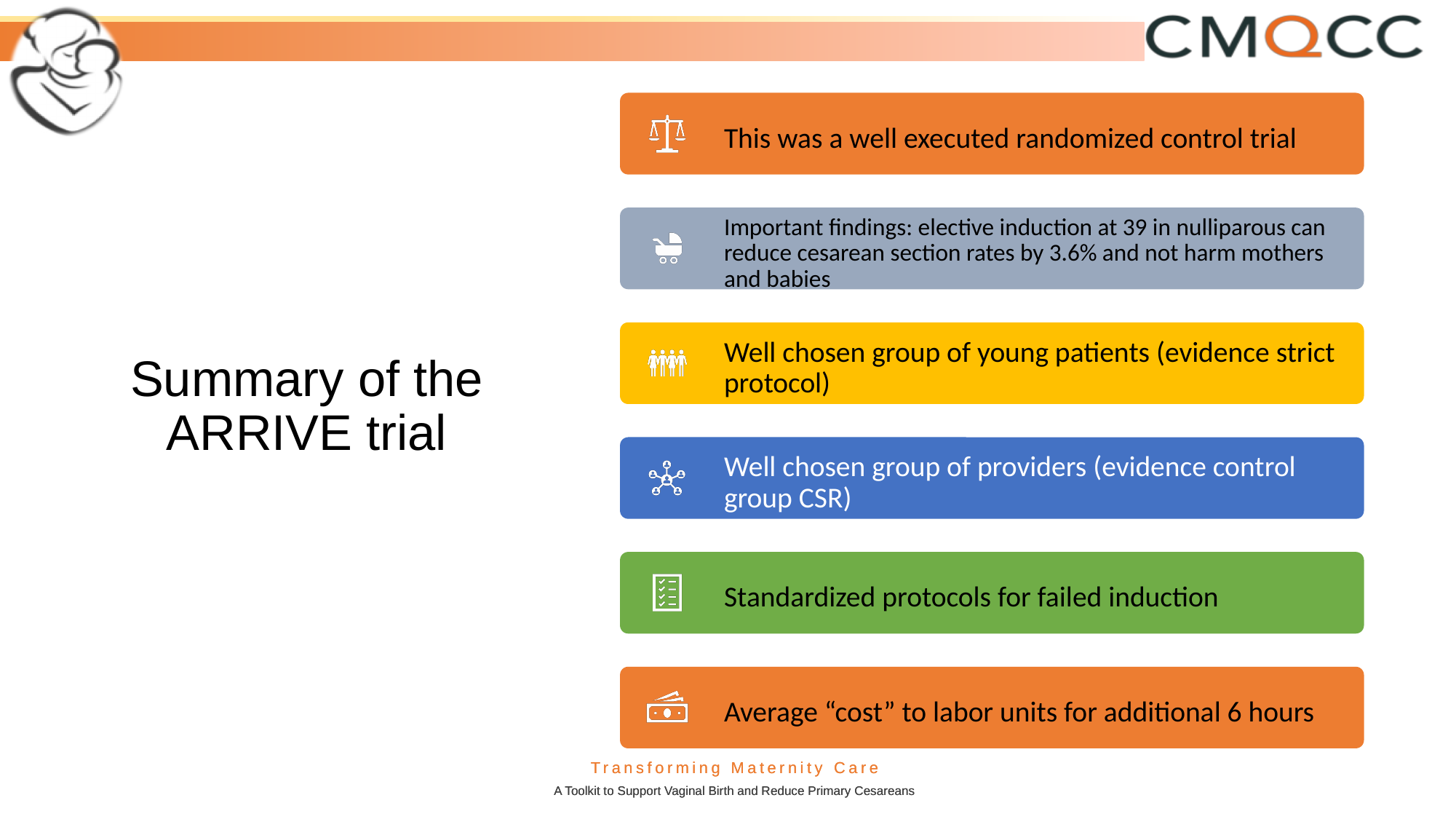

This was a well executed randomized control trial
Important findings: elective induction at 39 in nulliparous can reduce cesarean section rates by 3.6% and not harm mothers and babies
Well chosen group of young patients (evidence strict protocol)
Well chosen group of providers (evidence control group CSR)
Standardized protocols for failed induction
Average “cost” to labor units for additional 6 hours
# Summary of the ARRIVE trial